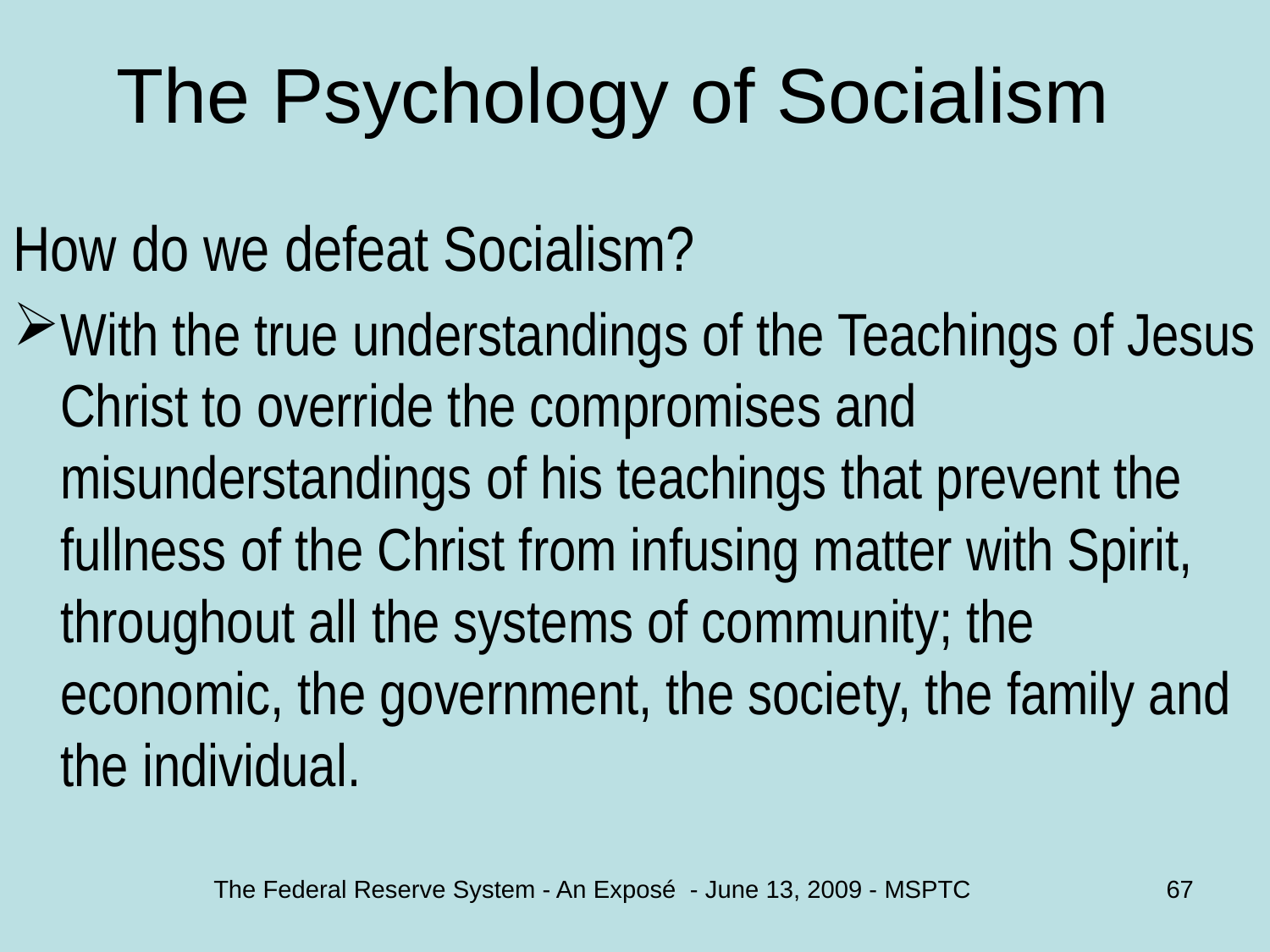

# The Psychology of Socialism
How do we defeat Socialism?
With the true understandings of the Teachings of Jesus Christ to override the compromises and misunderstandings of his teachings that prevent the fullness of the Christ from infusing matter with Spirit, throughout all the systems of community; the economic, the government, the society, the family and the individual.

The Federal Reserve System - An Exposé  - June 13, 2009 - MSPTC
67